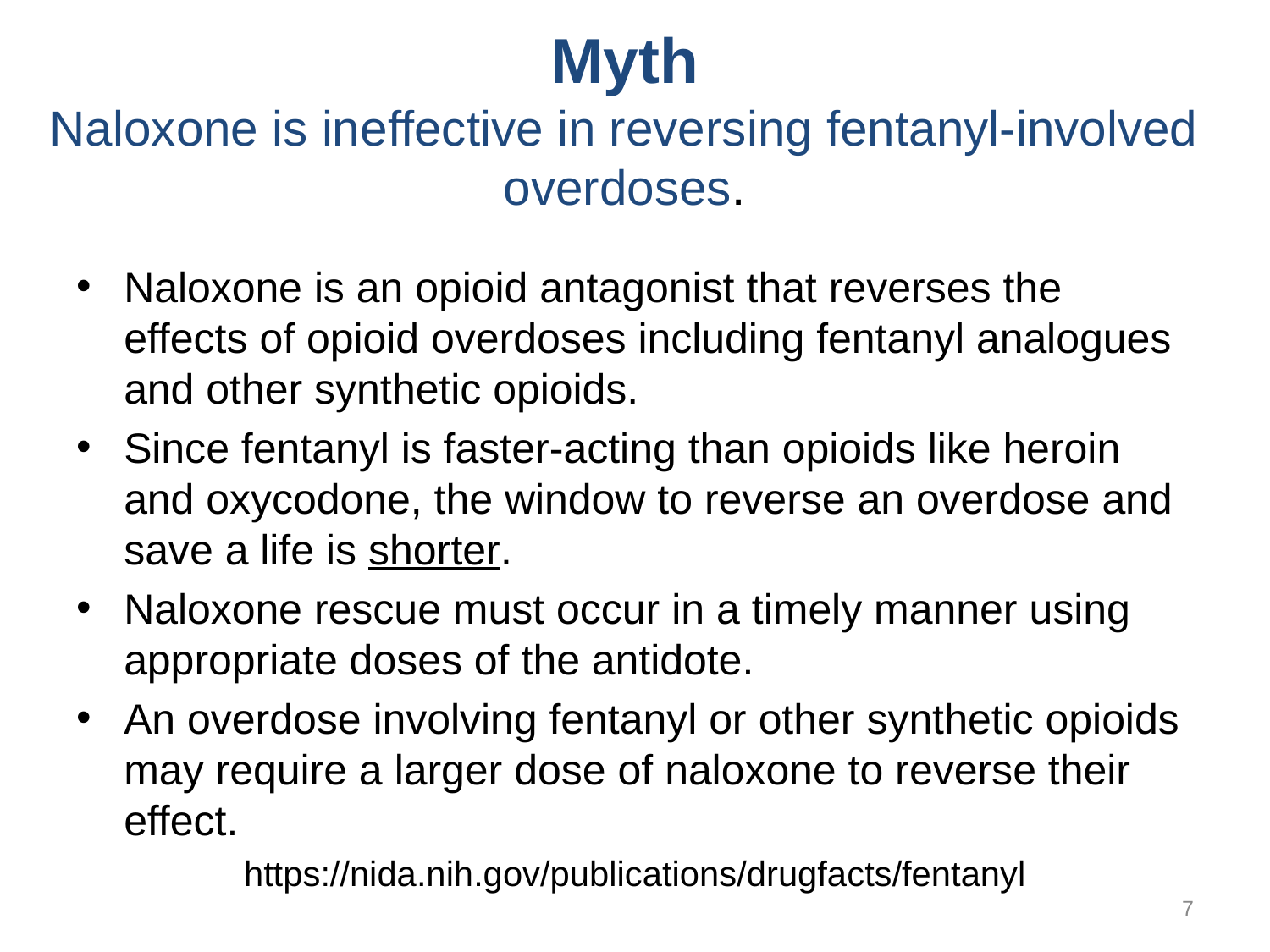

# Myth Naloxone is ineffective in reversing fentanyl-involved overdoses.
Naloxone is an opioid antagonist that reverses the effects of opioid overdoses including fentanyl analogues and other synthetic opioids.
Since fentanyl is faster-acting than opioids like heroin and oxycodone, the window to reverse an overdose and save a life is shorter.
Naloxone rescue must occur in a timely manner using appropriate doses of the antidote.
An overdose involving fentanyl or other synthetic opioids may require a larger dose of naloxone to reverse their effect.
https://nida.nih.gov/publications/drugfacts/fentanyl
7